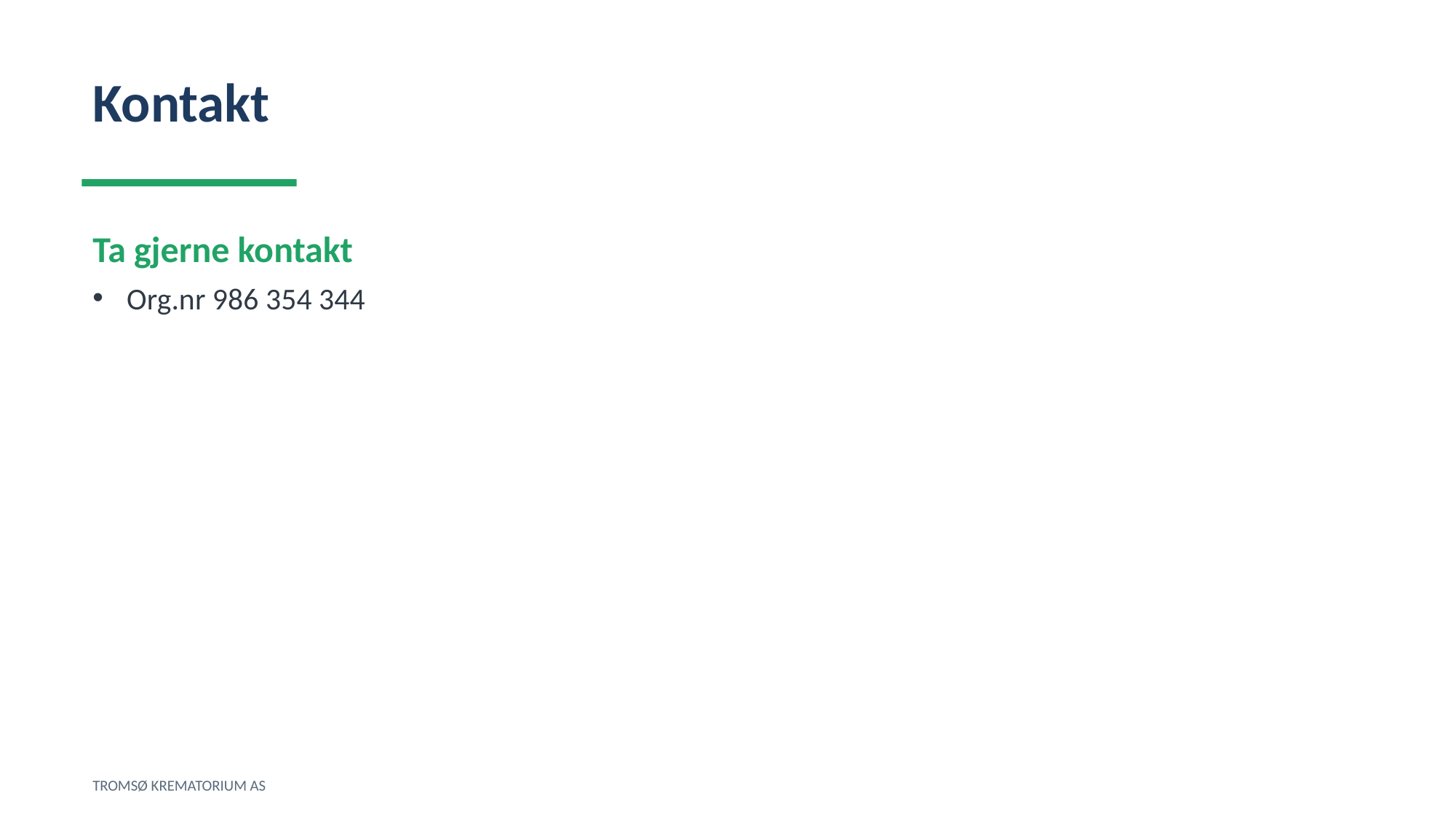

Kontakt

Ta gjerne kontakt
Org.nr 986 354 344
TROMSØ KREMATORIUM AS